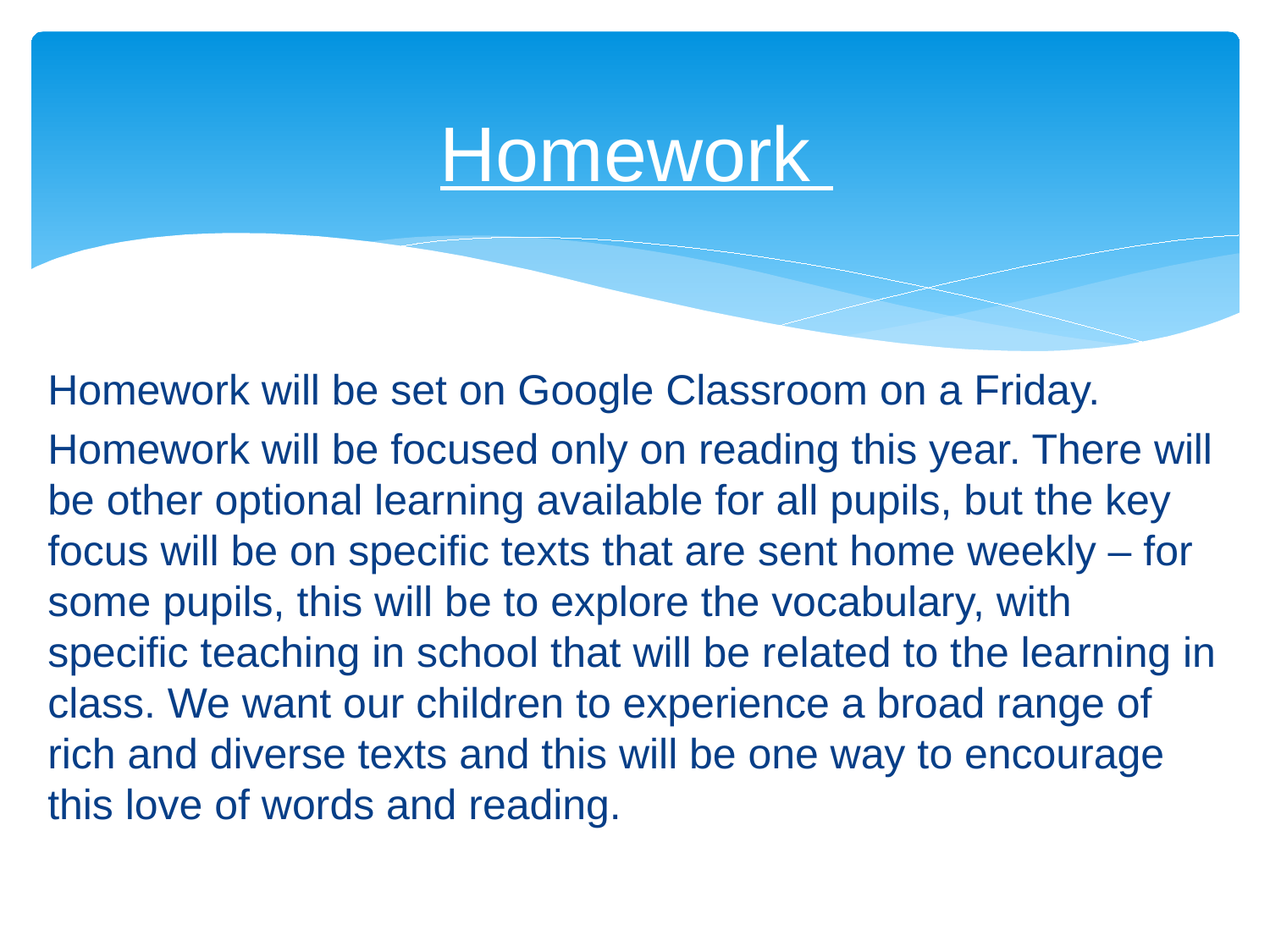

# Homework
Homework will be set on Google Classroom on a Friday.
Homework will be focused only on reading this year. There will be other optional learning available for all pupils, but the key focus will be on specific texts that are sent home weekly – for some pupils, this will be to explore the vocabulary, with specific teaching in school that will be related to the learning in class. We want our children to experience a broad range of rich and diverse texts and this will be one way to encourage this love of words and reading.